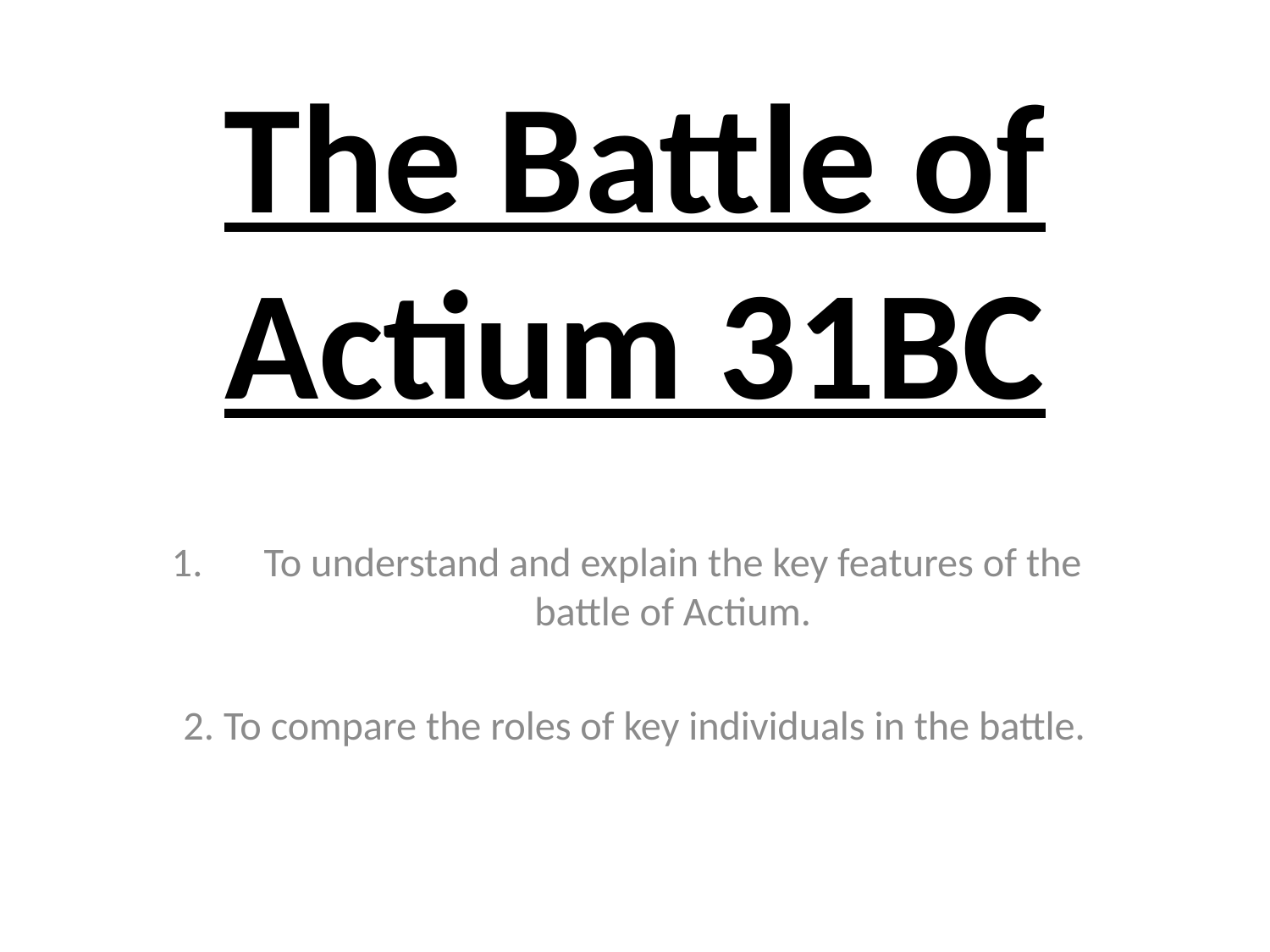

# The Battle of Actium 31BC
To understand and explain the key features of the battle of Actium.

2. To compare the roles of key individuals in the battle.